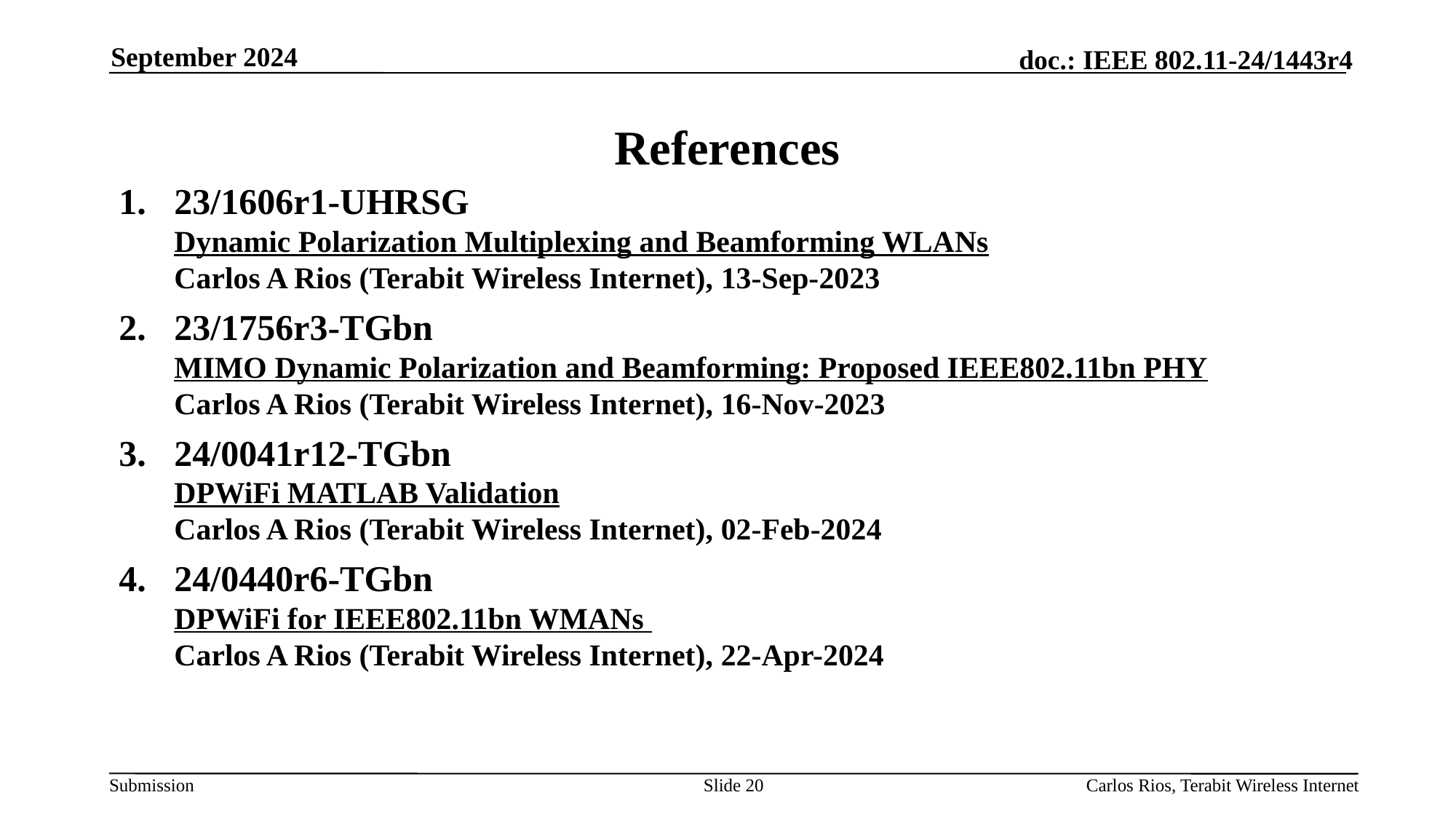

September 2024
# References
1.	23/1606r1-UHRSG
Dynamic Polarization Multiplexing and Beamforming WLANs
Carlos A Rios (Terabit Wireless Internet), 13-Sep-2023
23/1756r3-TGbn
MIMO Dynamic Polarization and Beamforming: Proposed IEEE802.11bn PHY
Carlos A Rios (Terabit Wireless Internet), 16-Nov-2023
24/0041r12-TGbn
DPWiFi MATLAB Validation
Carlos A Rios (Terabit Wireless Internet), 02-Feb-2024
24/0440r6-TGbn
DPWiFi for IEEE802.11bn WMANs
Carlos A Rios (Terabit Wireless Internet), 22-Apr-2024
Slide 20
Carlos Rios, Terabit Wireless Internet